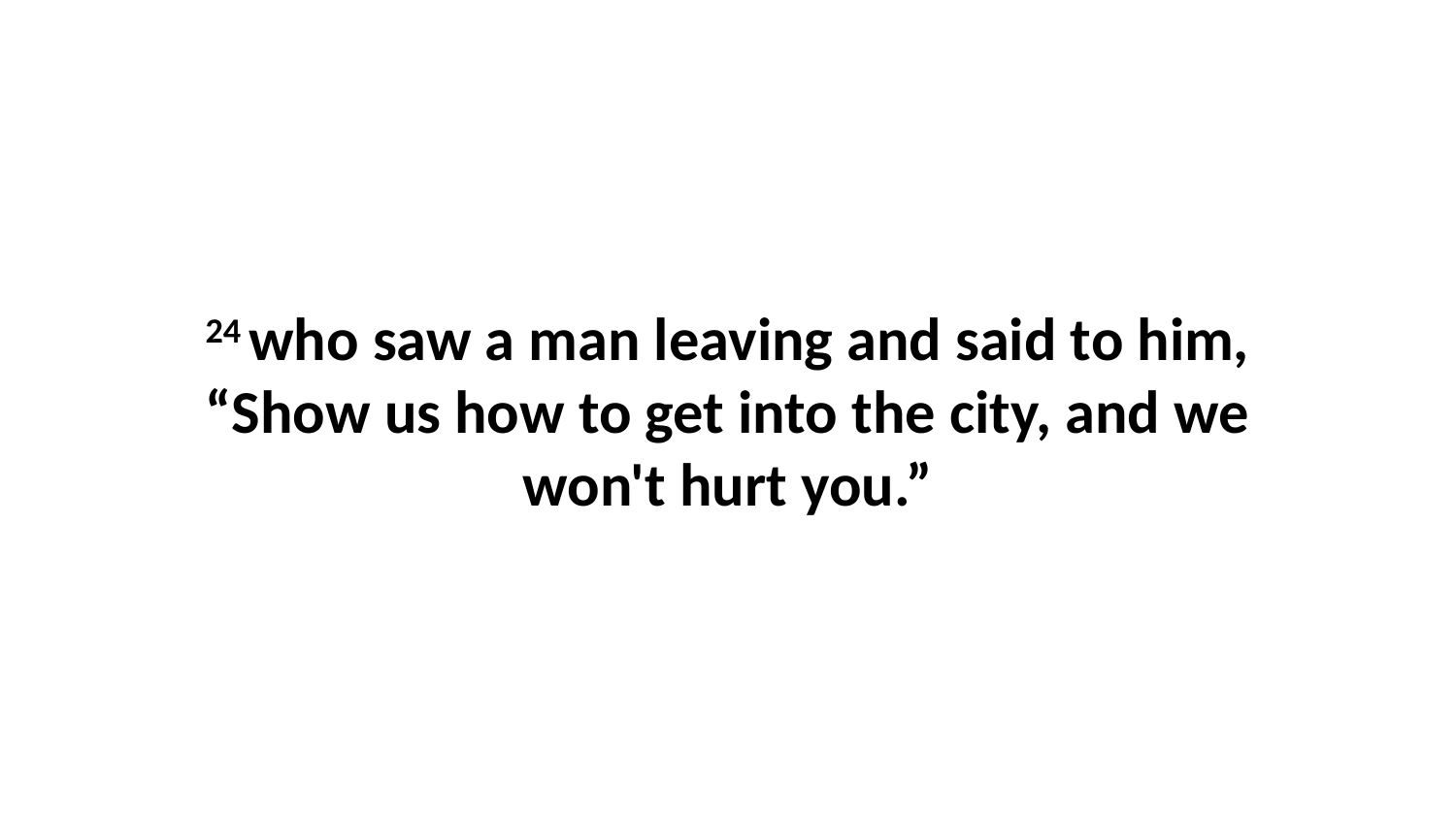

24 who saw a man leaving and said to him, “Show us how to get into the city, and we won't hurt you.”